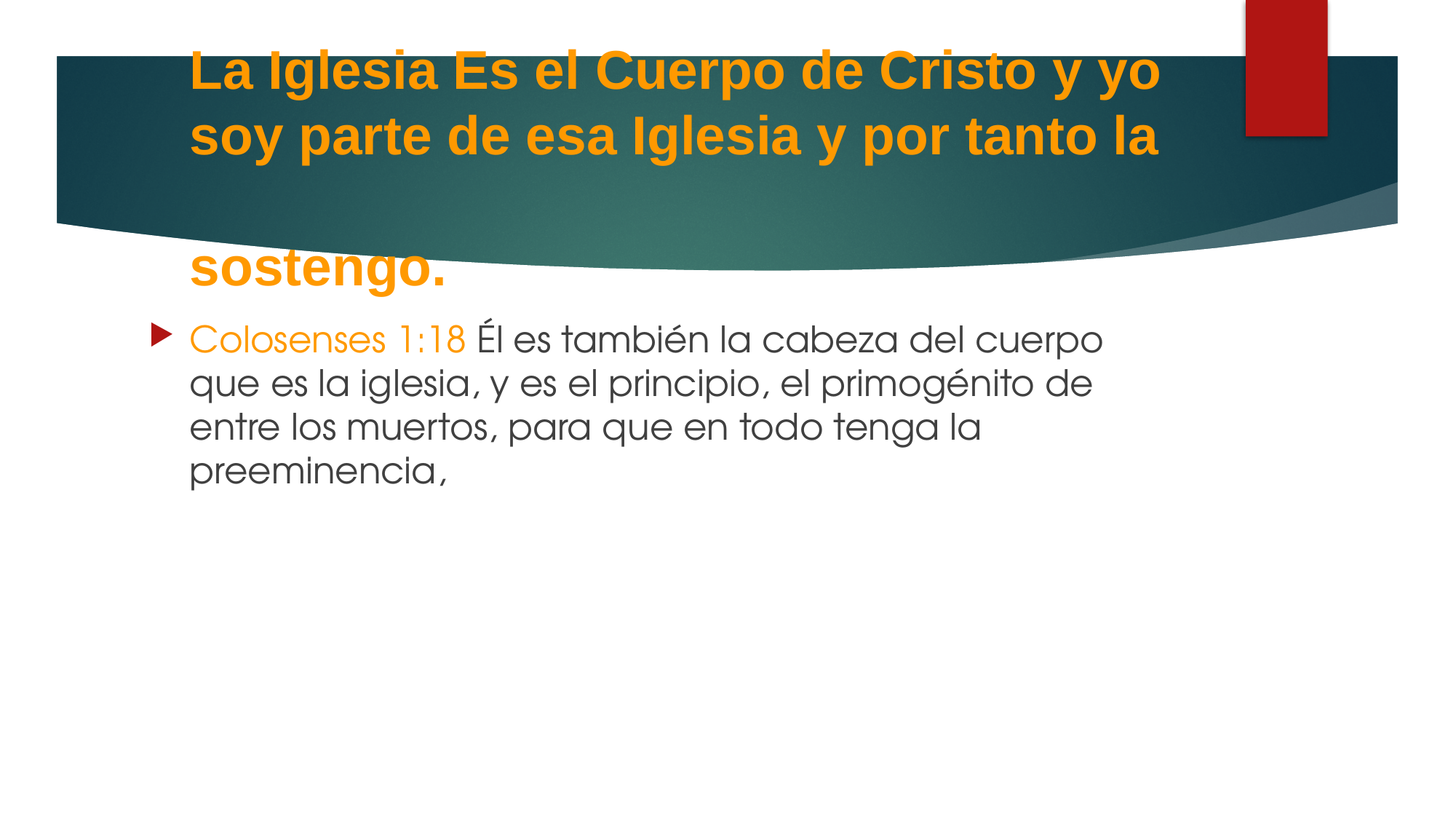

# La Iglesia Es el Cuerpo de Cristo y yo soy parte de esa Iglesia y por tanto la 							sostengo.
Colosenses 1:18 Él es también la cabeza del cuerpo que es la iglesia, y es el principio, el primogénito de entre los muertos, para que en todo tenga la preeminencia,